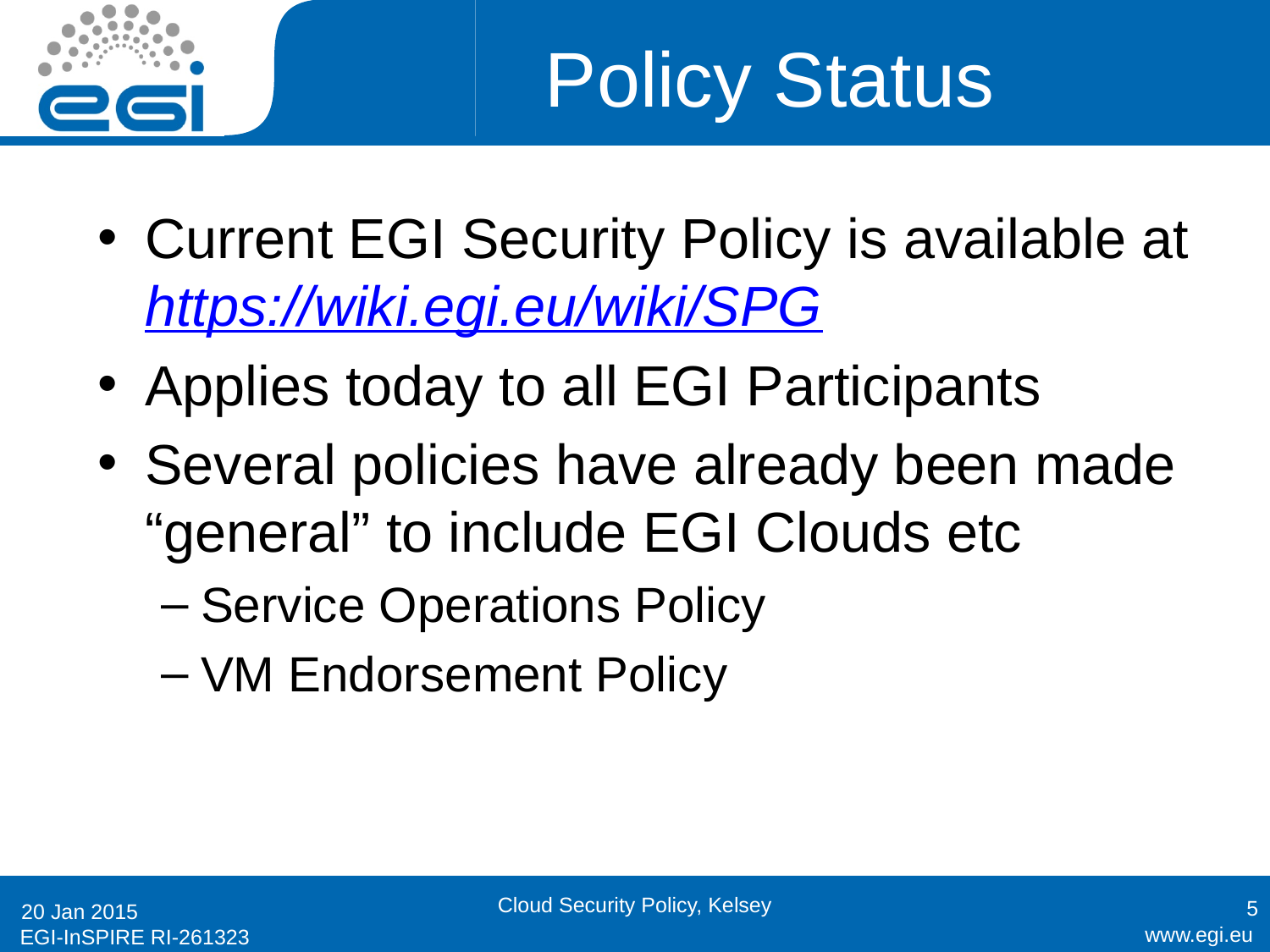

# Policy Status
Current EGI Security Policy is available at
https://wiki.egi.eu/wiki/SPG
Applies today to all EGI Participants
Several policies have already been made “general” to include EGI Clouds etc
Service Operations Policy
VM Endorsement Policy
5
Cloud Security Policy, Kelsey
20 Jan 2015